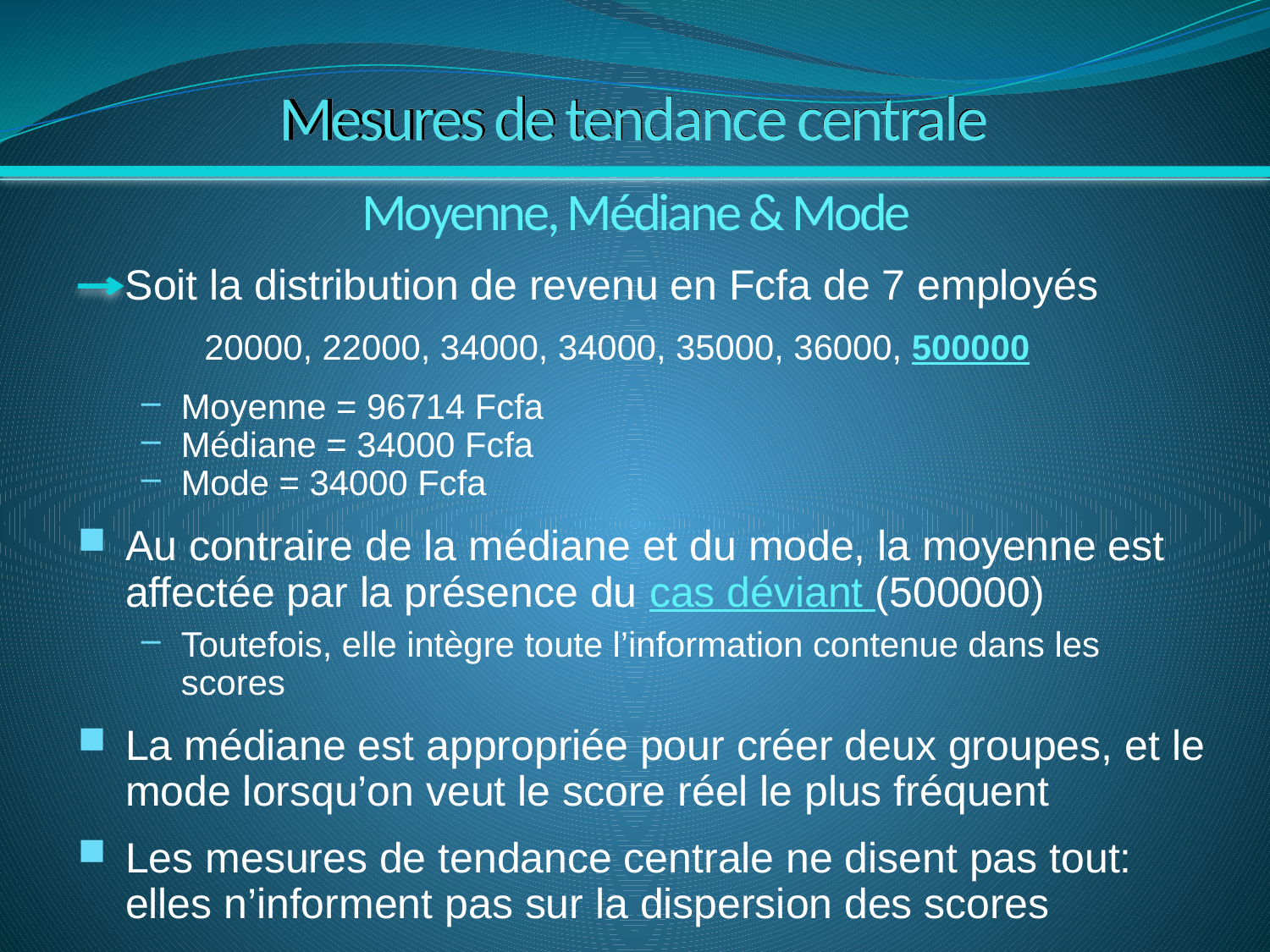

# Mesures de tendance centrale

    Soit la distribution de revenu en Fcfa de 7 employés
             20000, 22000, 34000, 34000, 35000, 36000, 500000
Moyenne = 96714 Fcfa
Médiane = 34000 Fcfa
Mode = 34000 Fcfa
Au contraire de la médiane et du mode, la moyenne est affectée par la présence du cas déviant (500000)
Toutefois, elle intègre toute l’information contenue dans les scores
La médiane est appropriée pour créer deux groupes, et le mode lorsqu’on veut le score réel le plus fréquent
Les mesures de tendance centrale ne disent pas tout: elles n’informent pas sur la dispersion des scores

Moyenne, Médiane & Mode